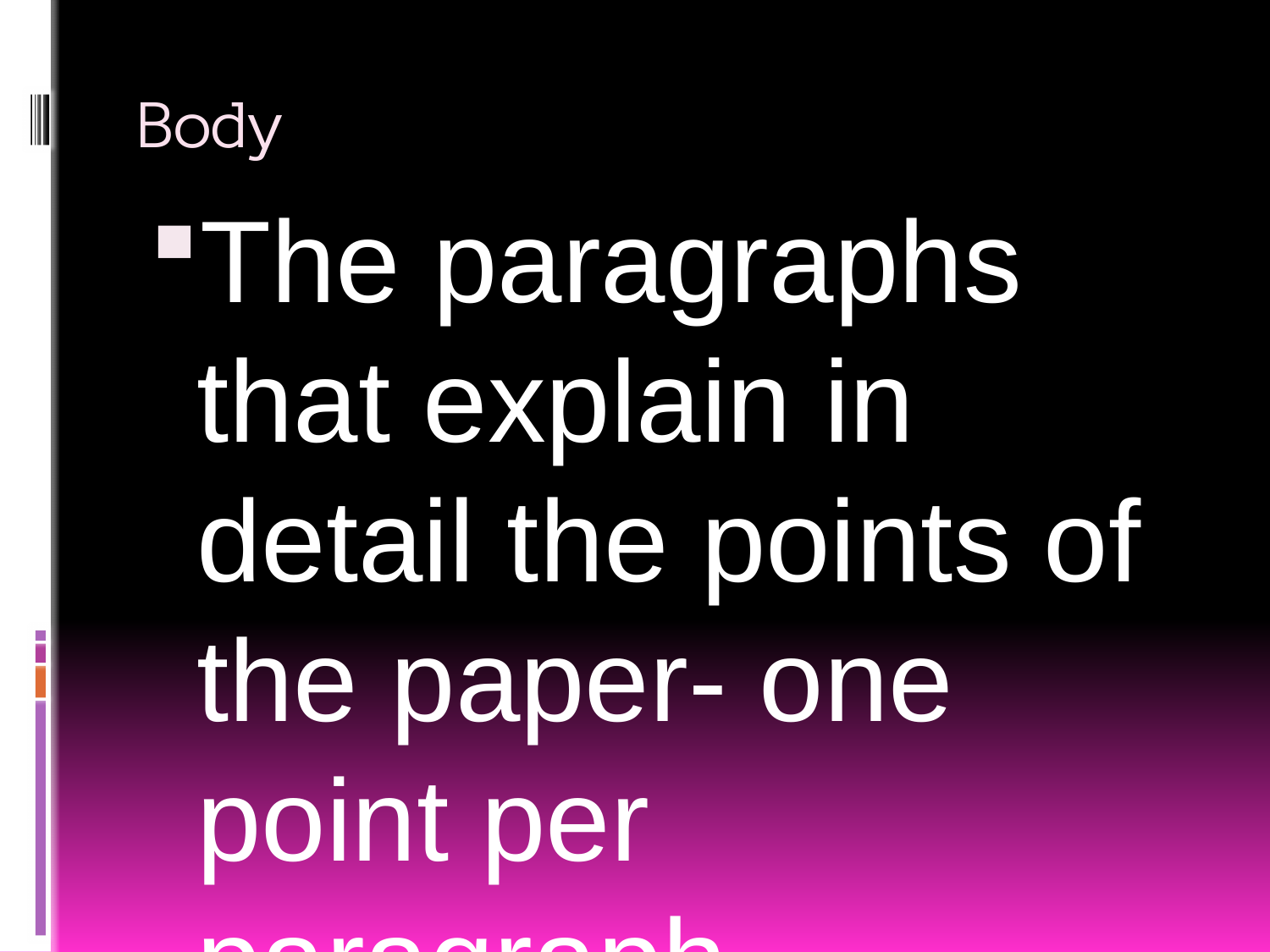

# Body
The paragraphs that explain in detail the points of the paper- one point per paragraph